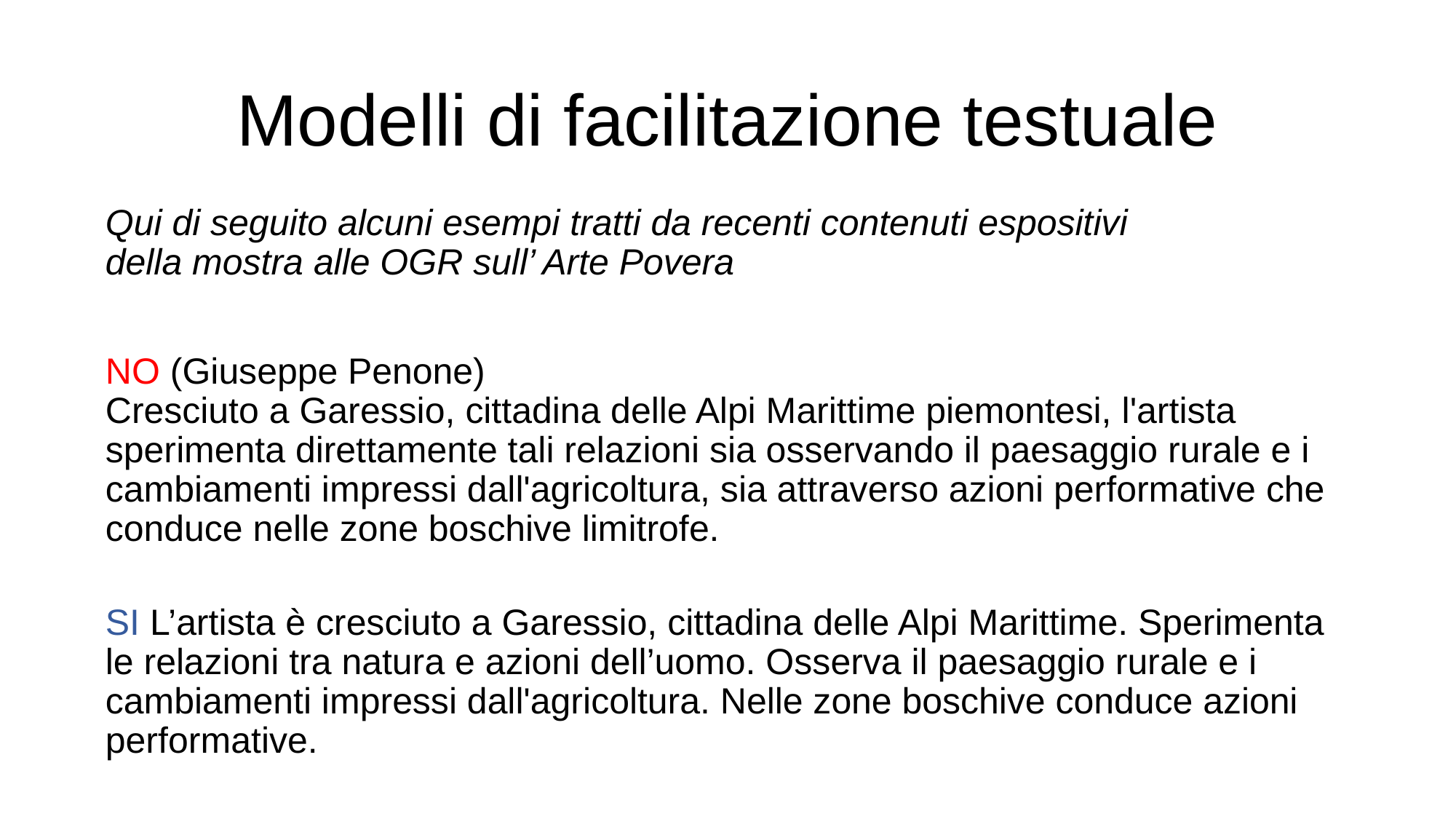

# Modelli di facilitazione testuale
Qui di seguito alcuni esempi tratti da recenti contenuti espositivi
della mostra alle OGR sull’ Arte Povera

NO (Giuseppe Penone)
Cresciuto a Garessio, cittadina delle Alpi Marittime piemontesi, l'artista sperimenta direttamente tali relazioni sia osservando il paesaggio rurale e i cambiamenti impressi dall'agricoltura, sia attraverso azioni performative che conduce nelle zone boschive limitrofe.
SI L’artista è cresciuto a Garessio, cittadina delle Alpi Marittime. Sperimenta le relazioni tra natura e azioni dell’uomo. Osserva il paesaggio rurale e i cambiamenti impressi dall'agricoltura. Nelle zone boschive conduce azioni performative.